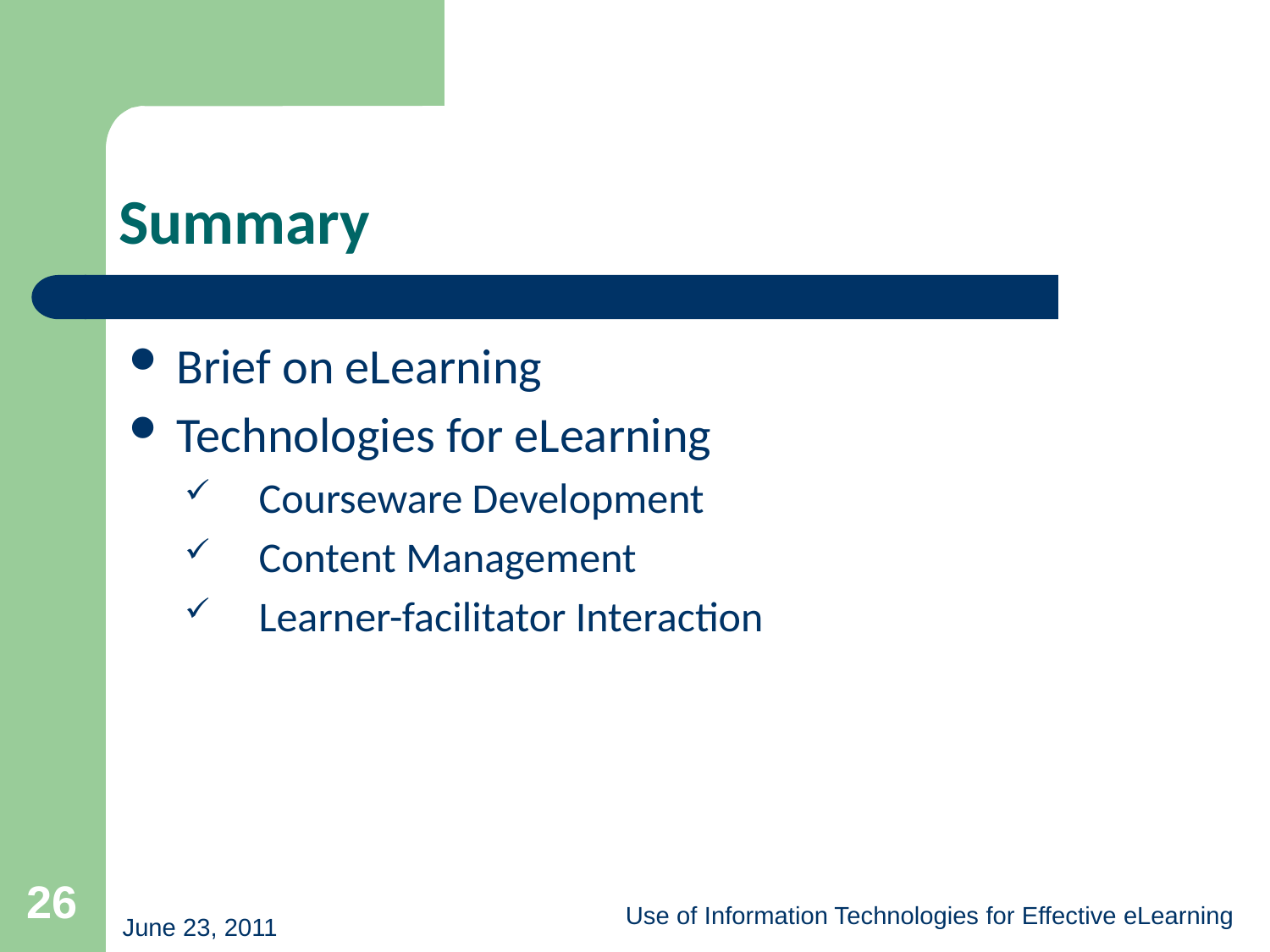

# Summary
Brief on eLearning
Technologies for eLearning
Courseware Development
Content Management
Learner-facilitator Interaction
26
Use of Information Technologies for Effective eLearning
June 23, 2011